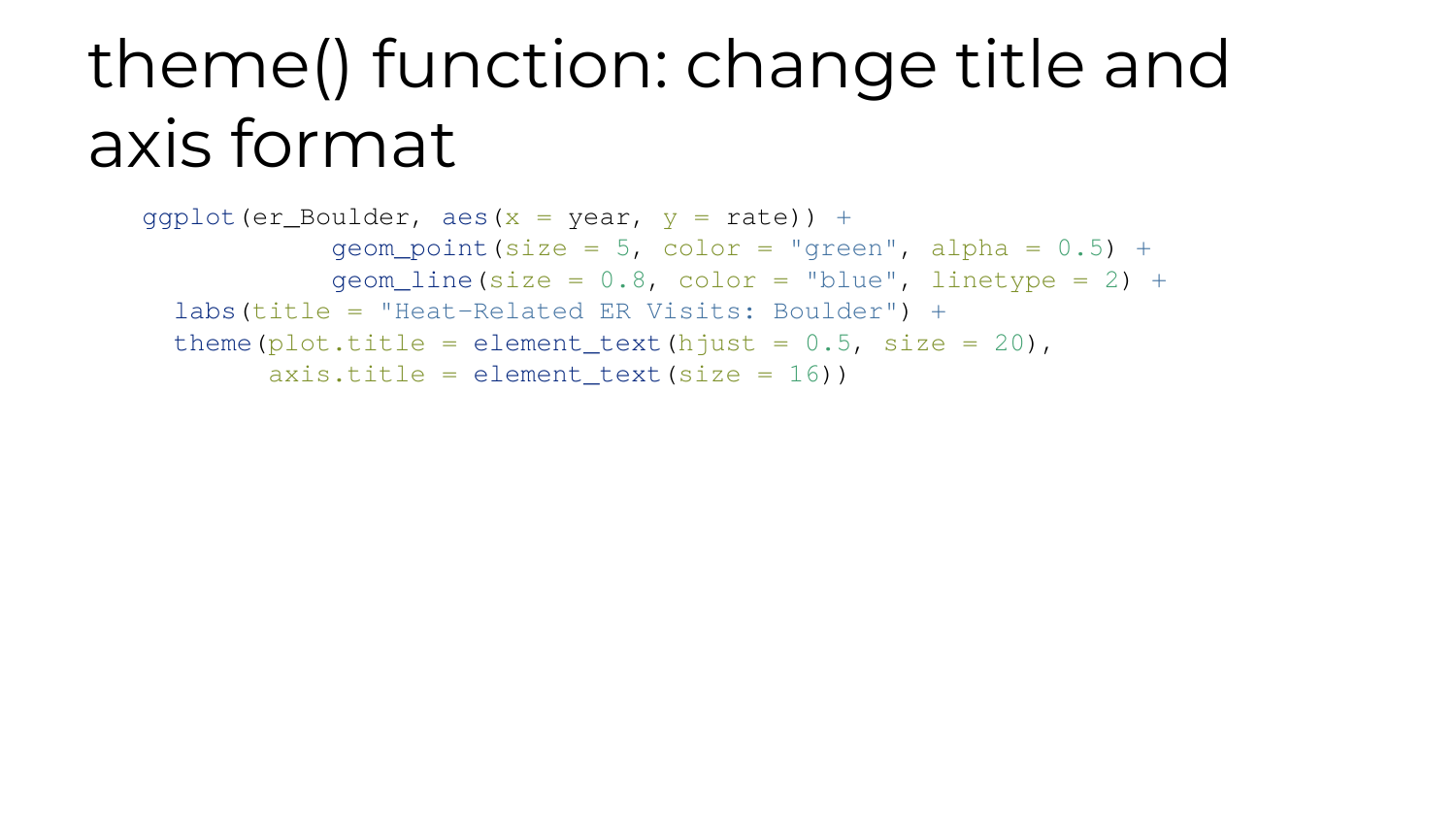

# theme() function: change title and axis format
ggplot(er_Boulder, aes(x = year, y = rate)) +
            geom_point(size = 5, color = "green", alpha = 0.5) +
            geom_line(size = 0.8, color = "blue", linetype = 2) +
  labs(title = "Heat-Related ER Visits: Boulder") +
  theme(plot.title = element_text(hjust = 0.5, size = 20),
        axis.title = element_text(size = 16))